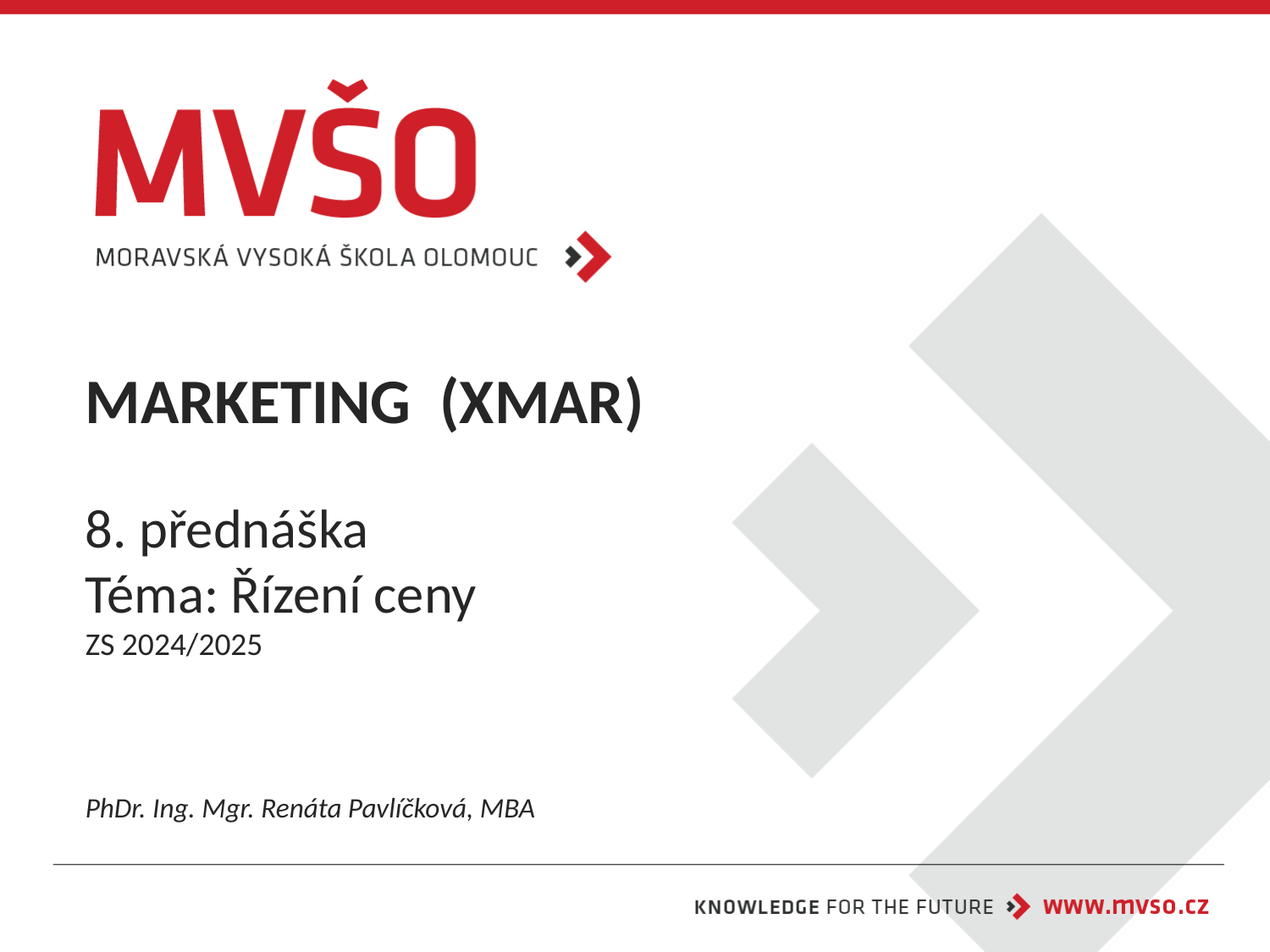

# MARKETING  (XMAR) 8. přednáška Téma: Řízení ceny ZS 2024/2025
PhDr. Ing. Mgr. Renáta Pavlíčková, MBA